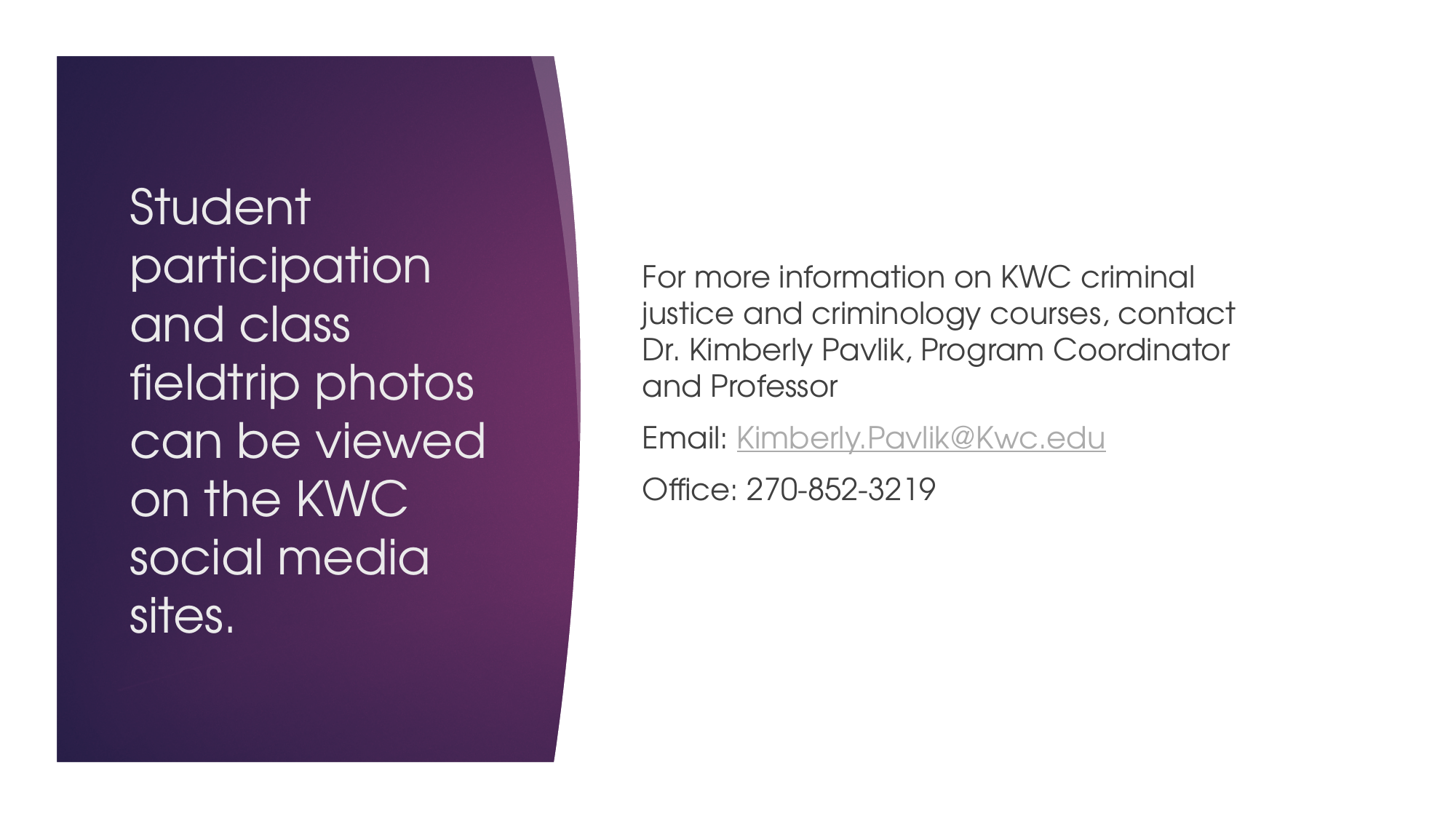

For more information on KWC criminal justice and criminology courses, contact Dr. Kimberly Pavlik, Program Coordinator and Professor
Email: Kimberly.Pavlik@Kwc.edu
Office: 270-852-3219

# Student participation and class fieldtrip photos can be viewed on the KWC social media sites.